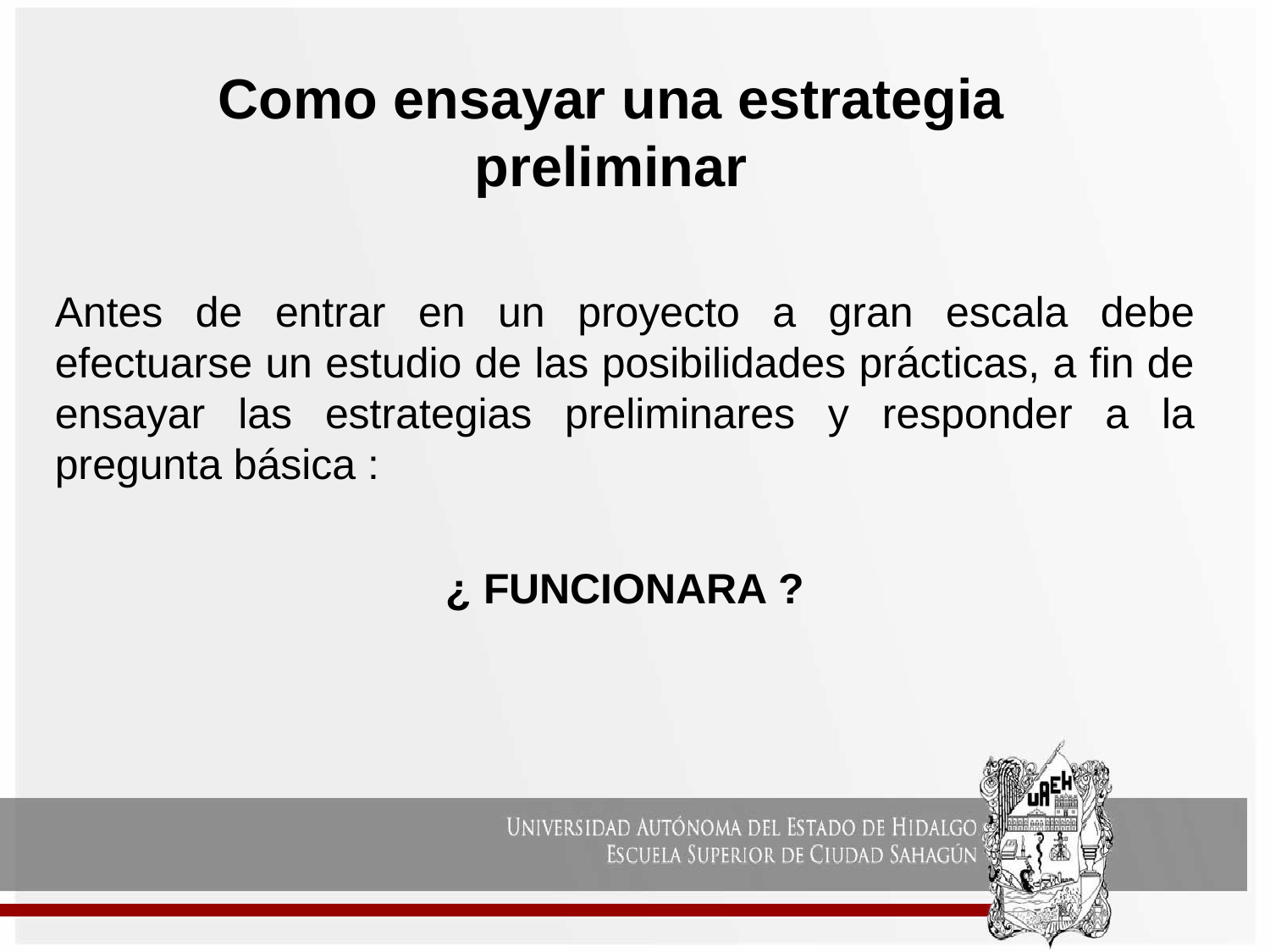

Como ensayar una estrategia preliminar
Antes de entrar en un proyecto a gran escala debe efectuarse un estudio de las posibilidades prácticas, a fin de ensayar las estrategias preliminares y responder a la pregunta básica :

¿ FUNCIONARA ?